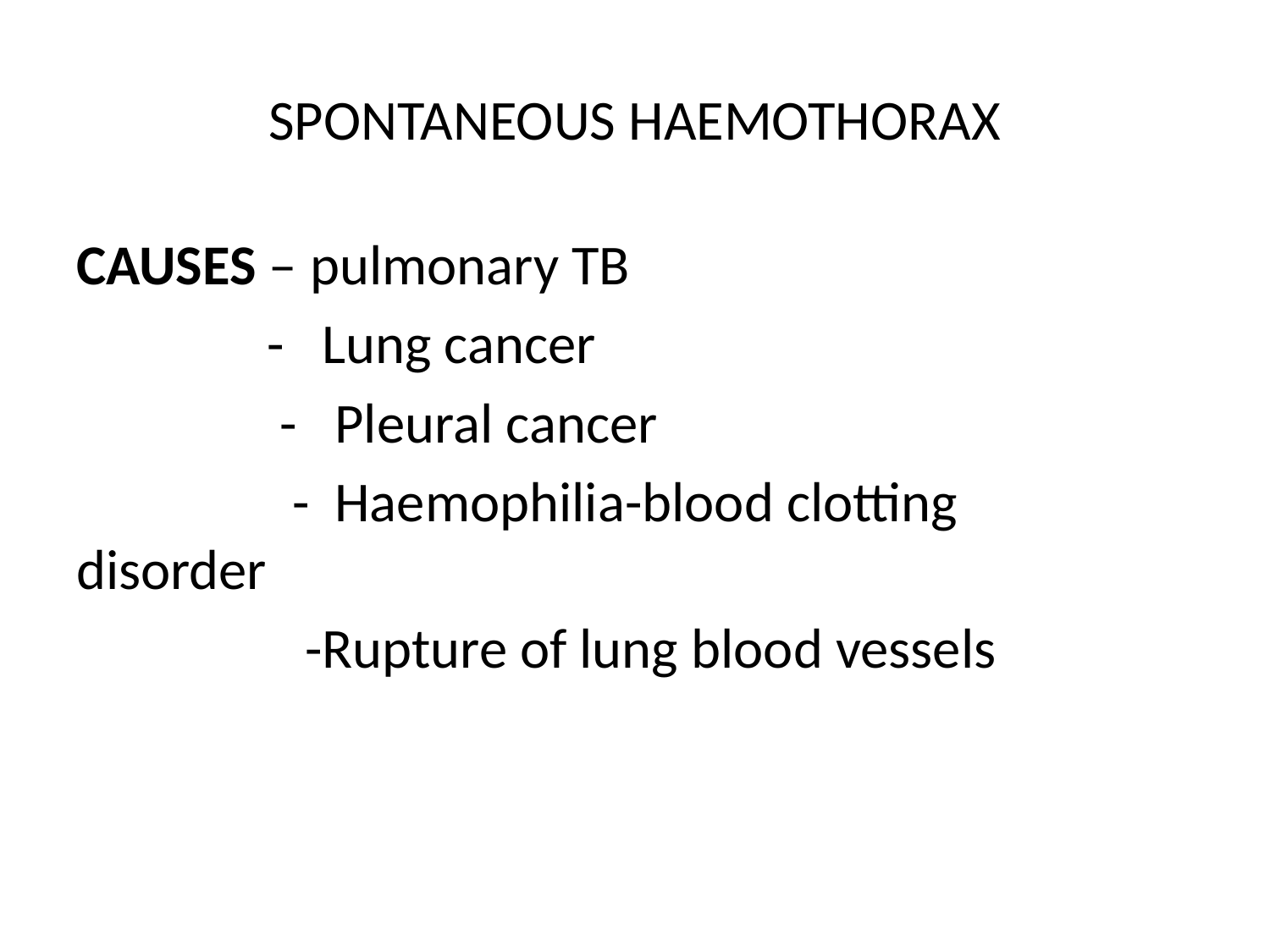

# SPONTANEOUS HAEMOTHORAX
CAUSES – pulmonary TB
               -   Lung cancer
                -   Pleural cancer
                 -  Haemophilia-blood clotting         disorder
                  -Rupture of lung blood vessels